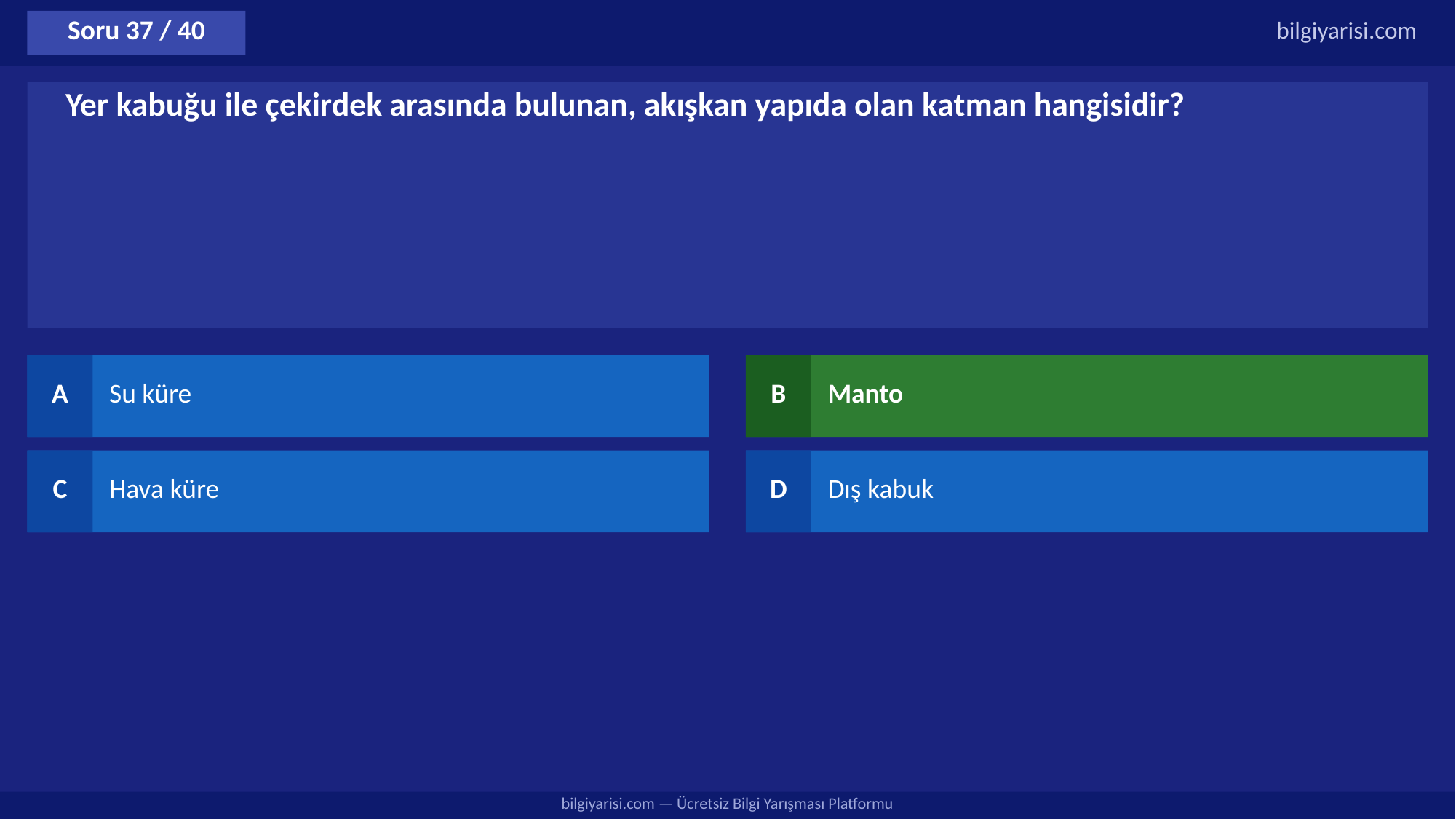

Soru 37 / 40
bilgiyarisi.com

Yer kabuğu ile çekirdek arasında bulunan, akışkan yapıda olan katman hangisidir?

A
Su küre

B
Manto

C
Hava küre

D
Dış kabuk
bilgiyarisi.com — Ücretsiz Bilgi Yarışması Platformu